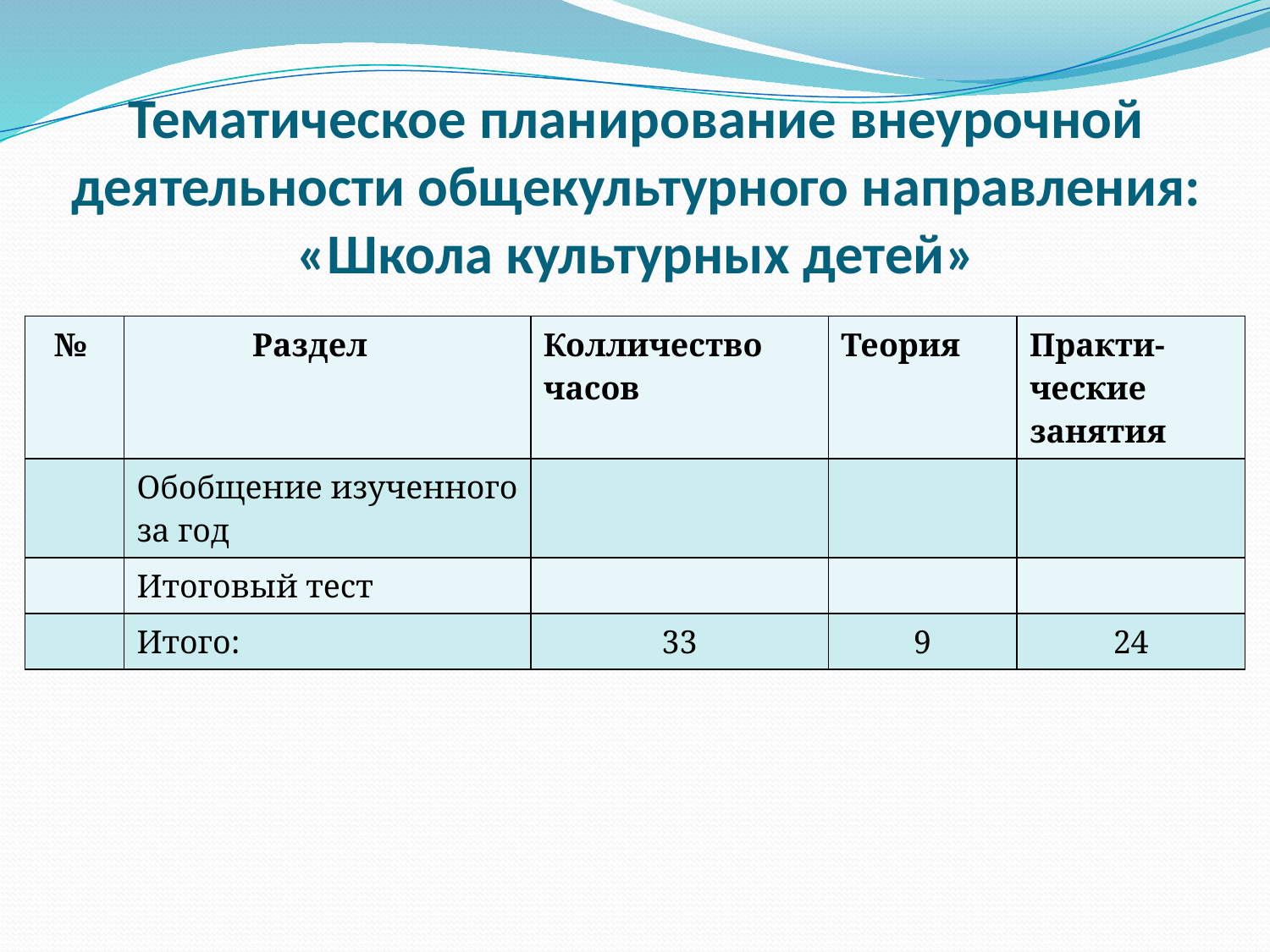

# Тематическое планирование внеурочной деятельности общекультурного направления: «Школа культурных детей»
| № | Раздел | Колличество часов | Теория | Практи-ческие занятия |
| --- | --- | --- | --- | --- |
|  | Обобщение изученного за год |  |  |  |
|  | Итоговый тест |  |  |  |
|  | Итого: | 33 | 9 | 24 |